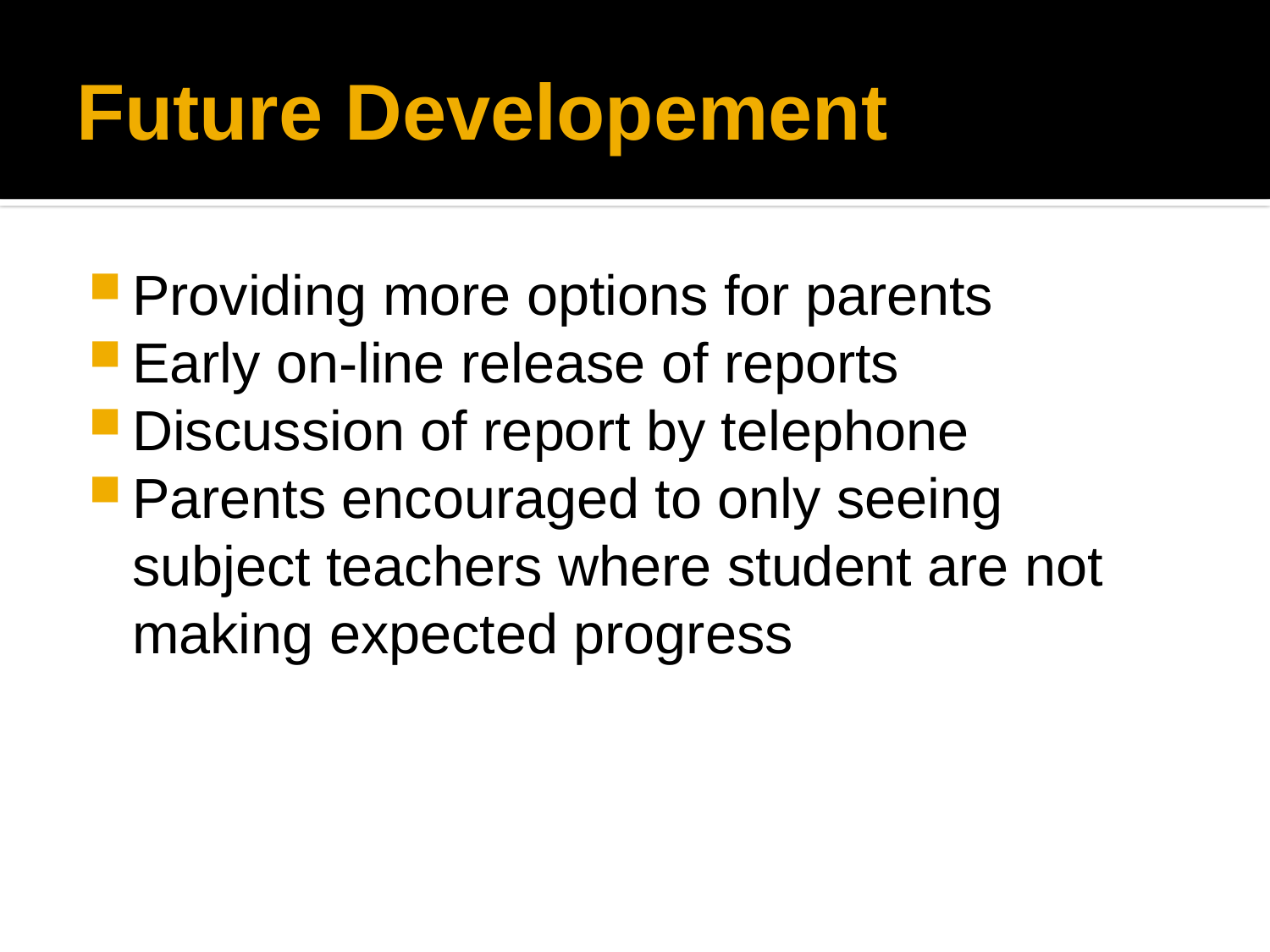

# Future Developement
Providing more options for parents
Early on-line release of reports
Discussion of report by telephone
Parents encouraged to only seeing subject teachers where student are not making expected progress